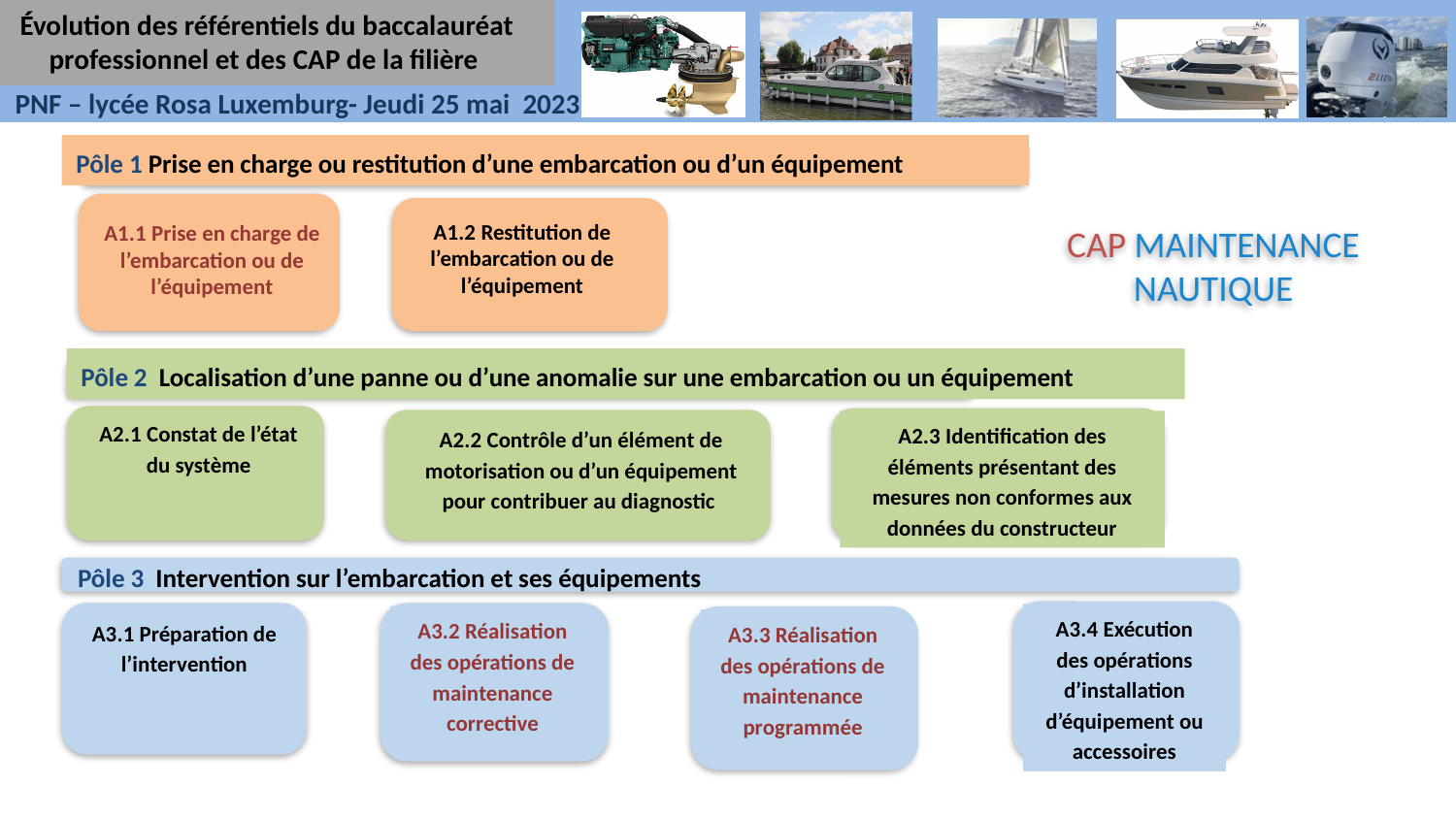

Évolution des référentiels du baccalauréat professionnel et des CAP de la filière
Pôle 1 Prise en charge ou restitution d’une embarcation ou d’un équipement

A1.1 Prise en charge de l’embarcation ou de l’équipement

A1.2 Restitution de l’embarcation ou de l’équipement
CAP MAINTENANCE NAUTIQUE
Pôle 2  Localisation d’une panne ou d’une anomalie sur une embarcation ou un équipement

A2.1 Constat de l’état du système

A2.3 Identification des éléments présentant des mesures non conformes aux données du constructeur

A2.2 Contrôle d’un élément de motorisation ou d’un équipement pour contribuer au diagnostic
Pôle 3  Intervention sur l’embarcation et ses équipements

A3.4 Exécution des opérations d’installation d’équipement ou accessoires

A3.1 Préparation de l’intervention

A3.2 Réalisation des opérations de maintenance corrective

A3.3 Réalisation des opérations de maintenance programmée